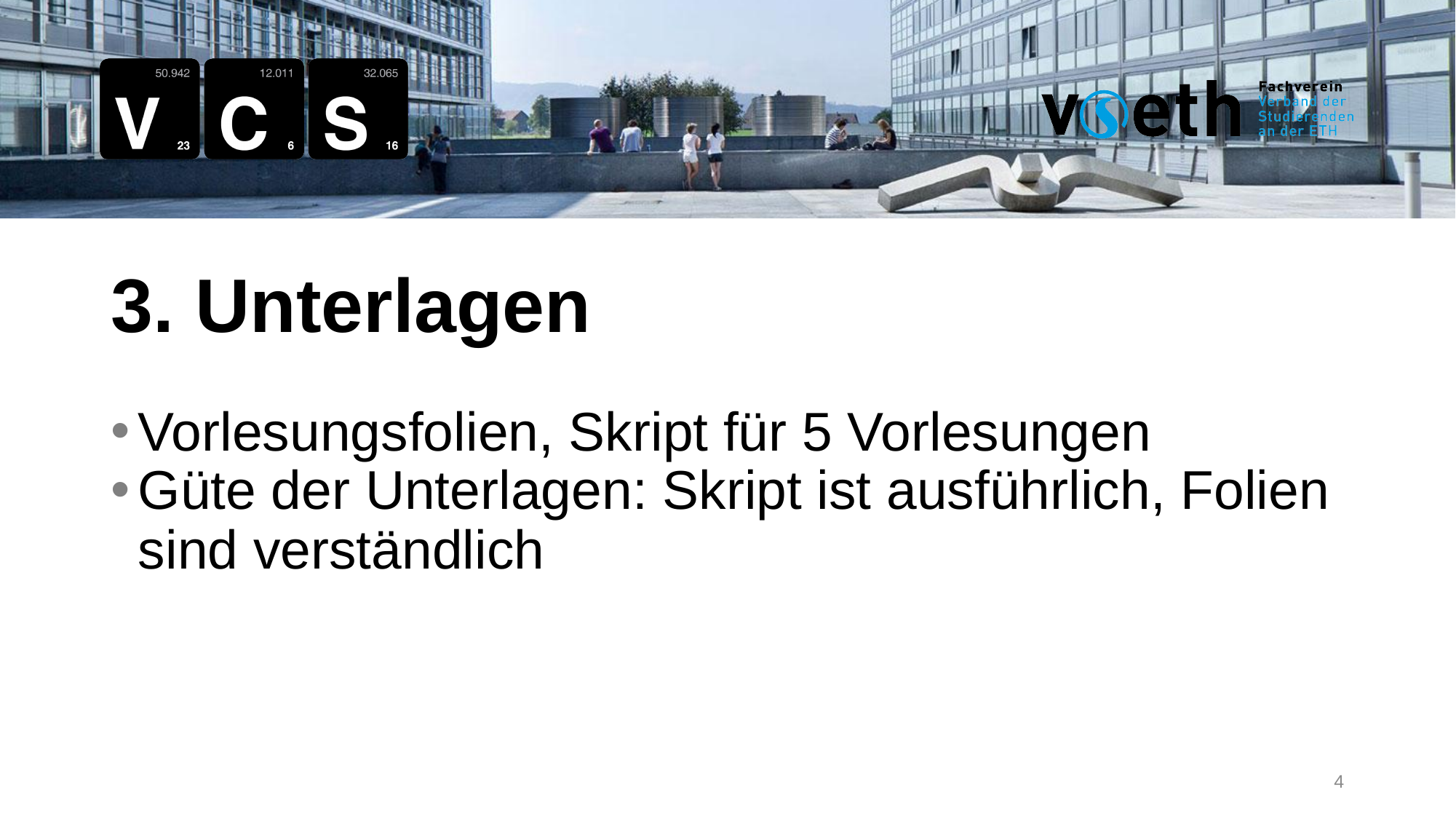

3. Unterlagen
Vorlesungsfolien, Skript für 5 Vorlesungen
Güte der Unterlagen: Skript ist ausführlich, Folien sind verständlich

4